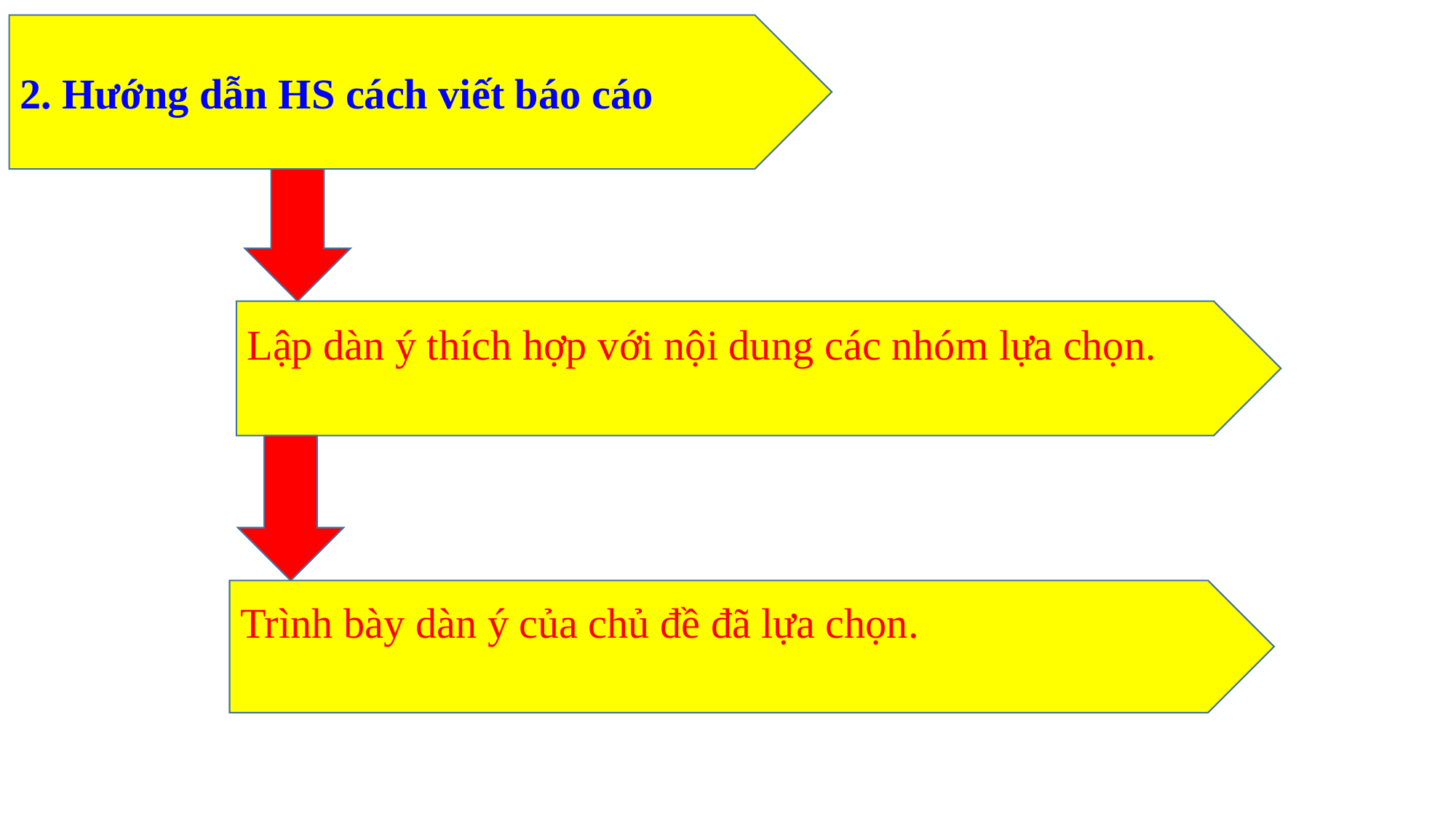

2. Hướng dẫn HS cách viết báo cáo

Lập dàn ý thích hợp với nội dung các nhóm lựa chọn.

Trình bày dàn ý của chủ đề đã lựa chọn.